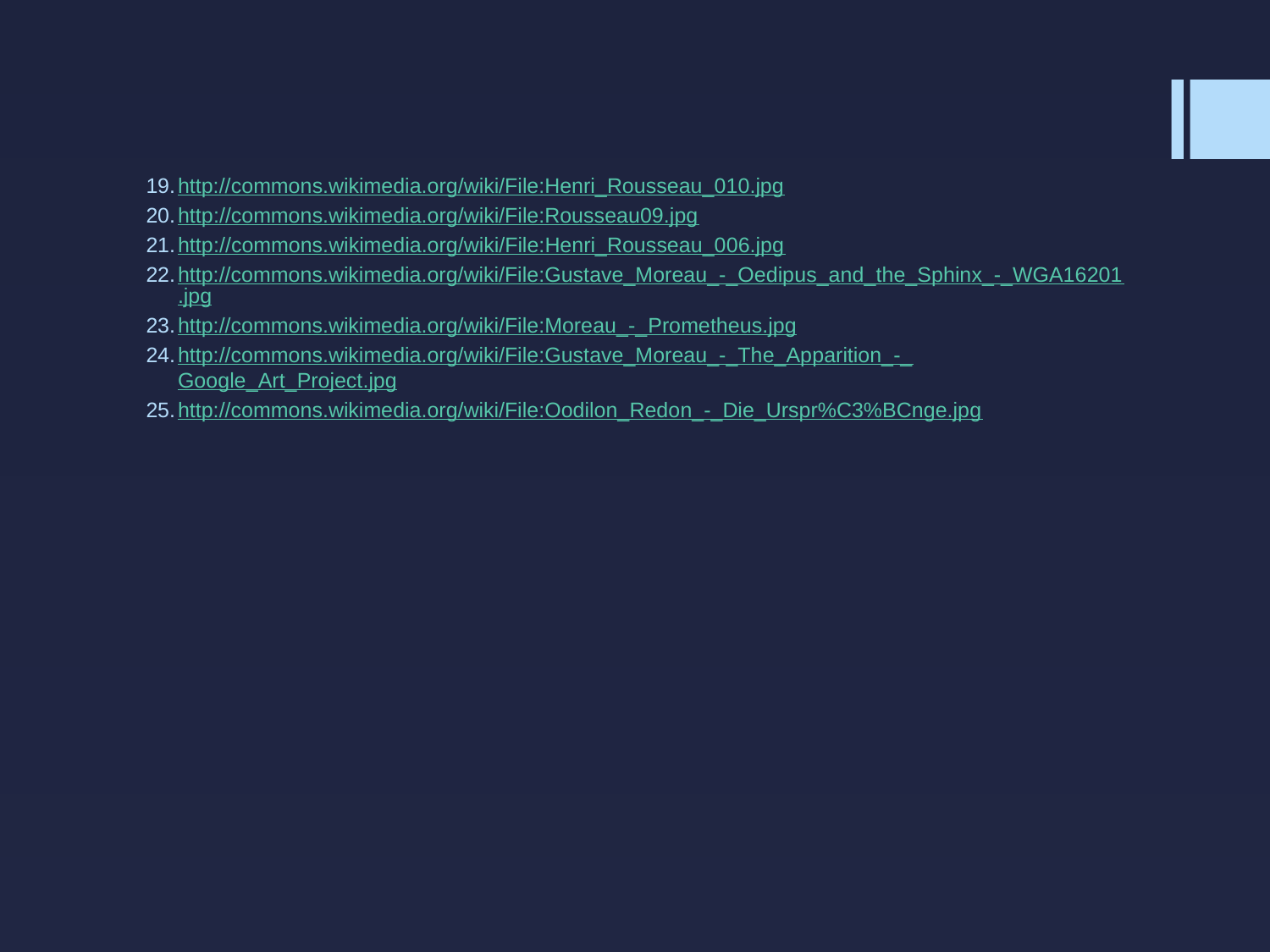

http://commons.wikimedia.org/wiki/File:Henri_Rousseau_010.jpg
http://commons.wikimedia.org/wiki/File:Rousseau09.jpg
http://commons.wikimedia.org/wiki/File:Henri_Rousseau_006.jpg
http://commons.wikimedia.org/wiki/File:Gustave_Moreau_-_Oedipus_and_the_Sphinx_-_WGA16201.jpg
http://commons.wikimedia.org/wiki/File:Moreau_-_Prometheus.jpg
http://commons.wikimedia.org/wiki/File:Gustave_Moreau_-_The_Apparition_-_Google_Art_Project.jpg
http://commons.wikimedia.org/wiki/File:Oodilon_Redon_-_Die_Urspr%C3%BCnge.jpg